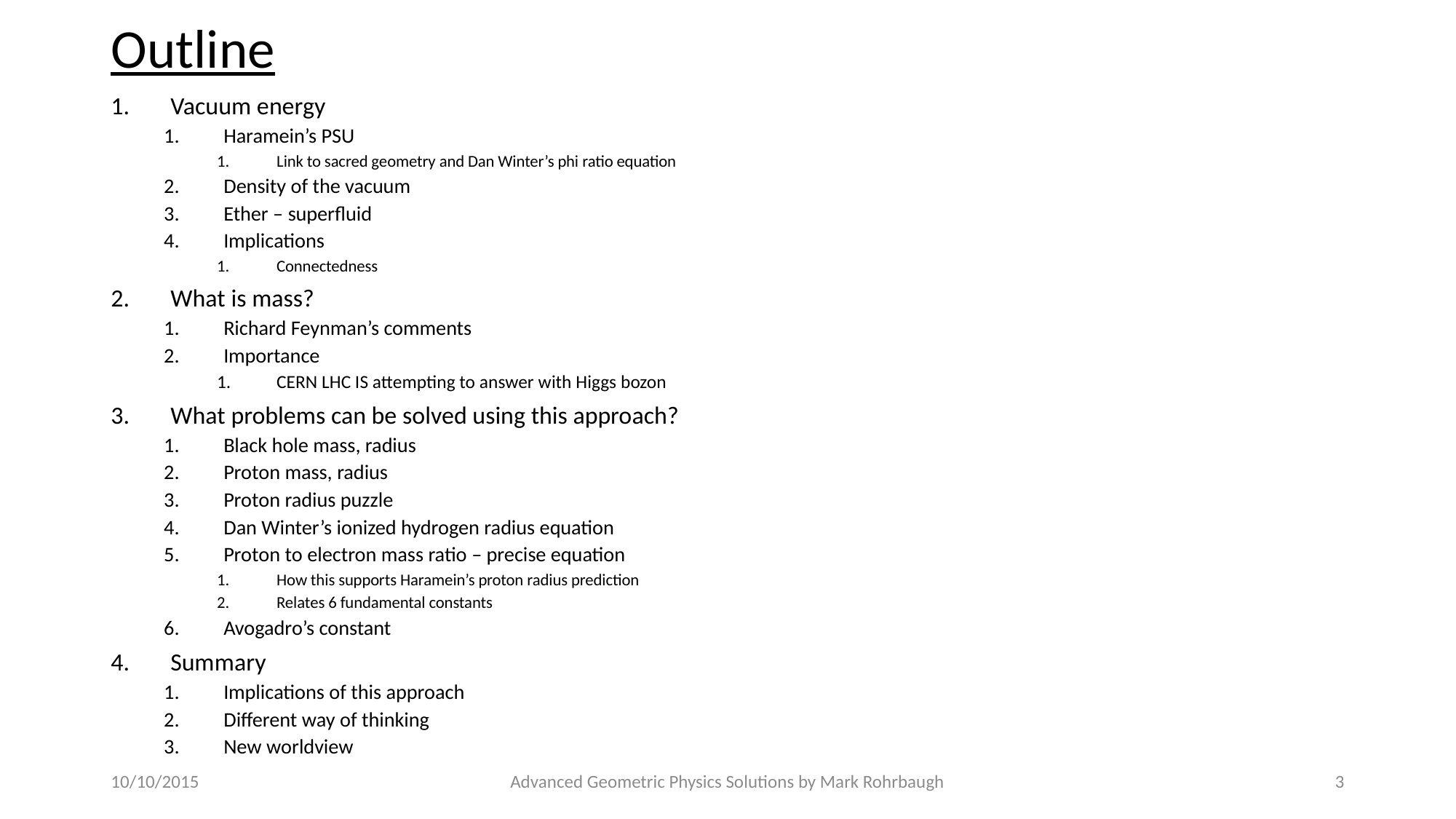

# Outline
Vacuum energy
Haramein’s PSU
Link to sacred geometry and Dan Winter’s phi ratio equation
Density of the vacuum
Ether – superfluid
Implications
Connectedness
What is mass?
Richard Feynman’s comments
Importance
CERN LHC IS attempting to answer with Higgs bozon
What problems can be solved using this approach?
Black hole mass, radius
Proton mass, radius
Proton radius puzzle
Dan Winter’s ionized hydrogen radius equation
Proton to electron mass ratio – precise equation
How this supports Haramein’s proton radius prediction
Relates 6 fundamental constants
Avogadro’s constant
Summary
Implications of this approach
Different way of thinking
New worldview

10/10/2015
Advanced Geometric Physics Solutions by Mark Rohrbaugh
3